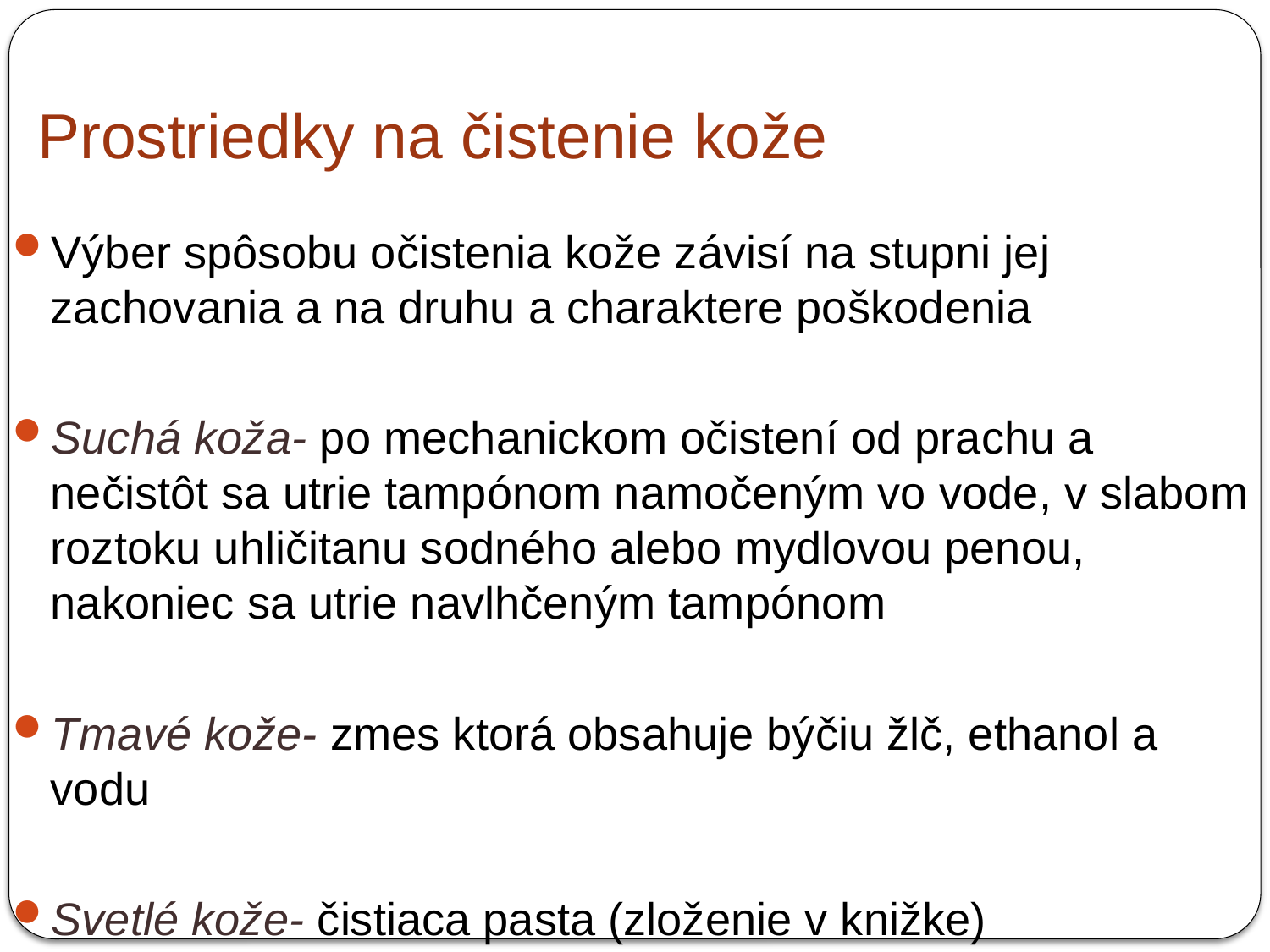

# Prostriedky na čistenie kože
Výber spôsobu očistenia kože závisí na stupni jej zachovania a na druhu a charaktere poškodenia

Suchá koža- po mechanickom očistení od prachu a nečistôt sa utrie tampónom namočeným vo vode, v slabom roztoku uhličitanu sodného alebo mydlovou penou, nakoniec sa utrie navlhčeným tampónom

Tmavé kože- zmes ktorá obsahuje býčiu žlč, ethanol a vodu

Svetlé kože- čistiaca pasta (zloženie v knižke)